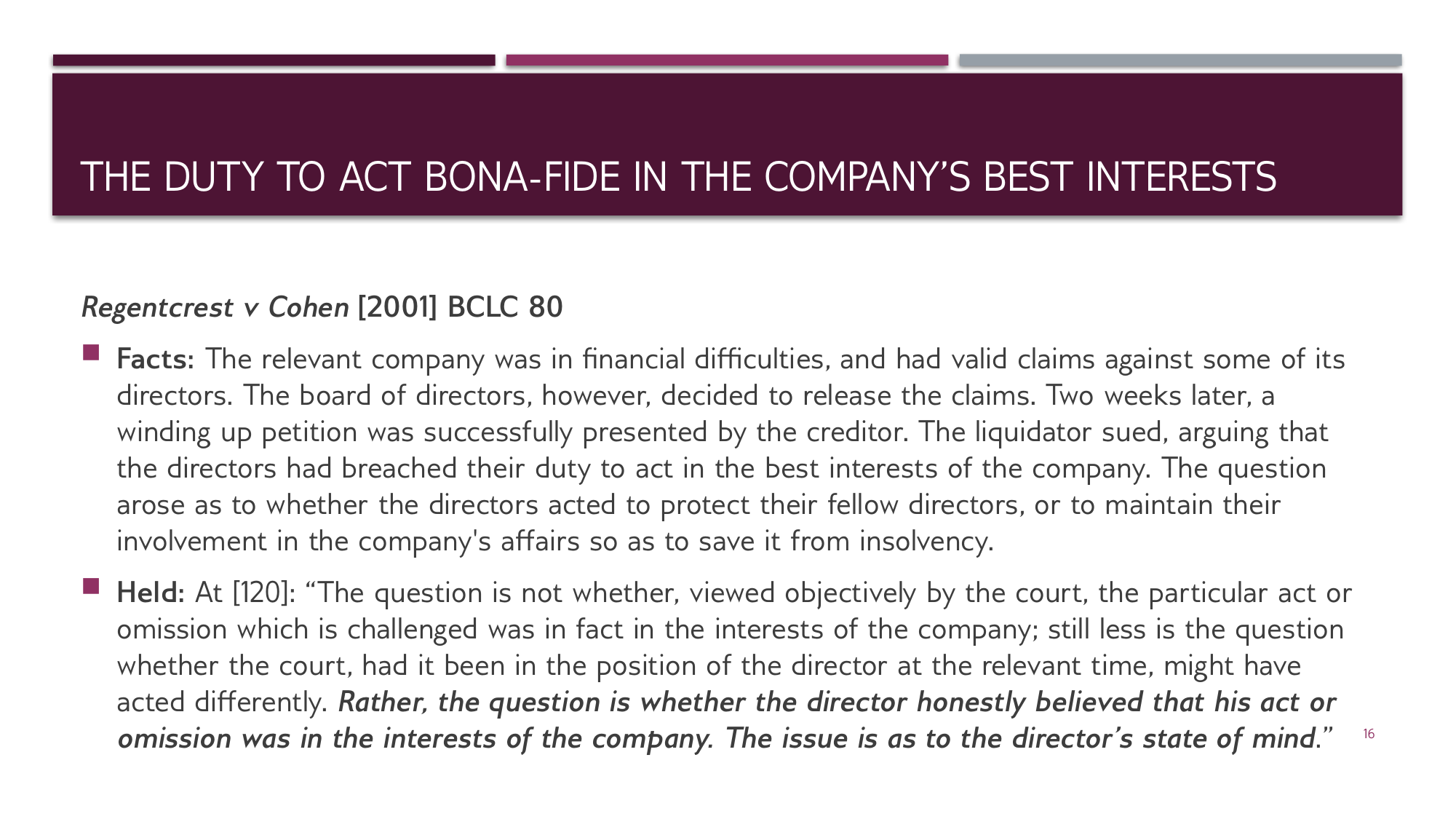

# The Duty to Act Bona-Fide in the Company’s Best Interests
Regentcrest v Cohen [2001] BCLC 80
Facts: The relevant company was in financial difficulties, and had valid claims against some of its directors. The board of directors, however, decided to release the claims. Two weeks later, a winding up petition was successfully presented by the creditor. The liquidator sued, arguing that the directors had breached their duty to act in the best interests of the company. The question arose as to whether the directors acted to protect their fellow directors, or to maintain their involvement in the company's affairs so as to save it from insolvency.
Held: At [120]: “The question is not whether, viewed objectively by the court, the particular act or omission which is challenged was in fact in the interests of the company; still less is the question whether the court, had it been in the position of the director at the relevant time, might have acted differently. Rather, the question is whether the director honestly believed that his act or omission was in the interests of the company. The issue is as to the director’s state of mind.”
16